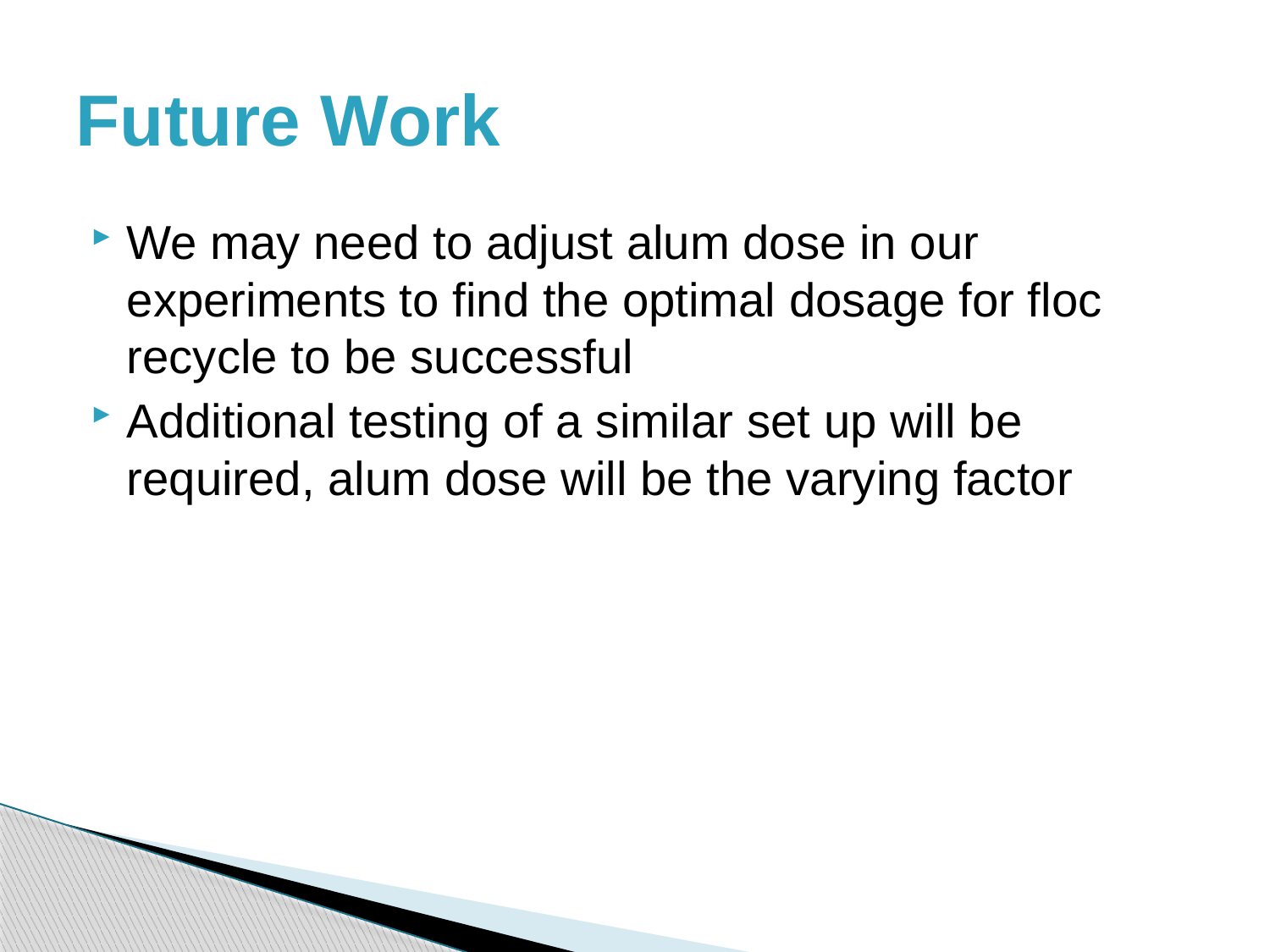

# Future Work
We may need to adjust alum dose in our experiments to find the optimal dosage for floc recycle to be successful
Additional testing of a similar set up will be required, alum dose will be the varying factor